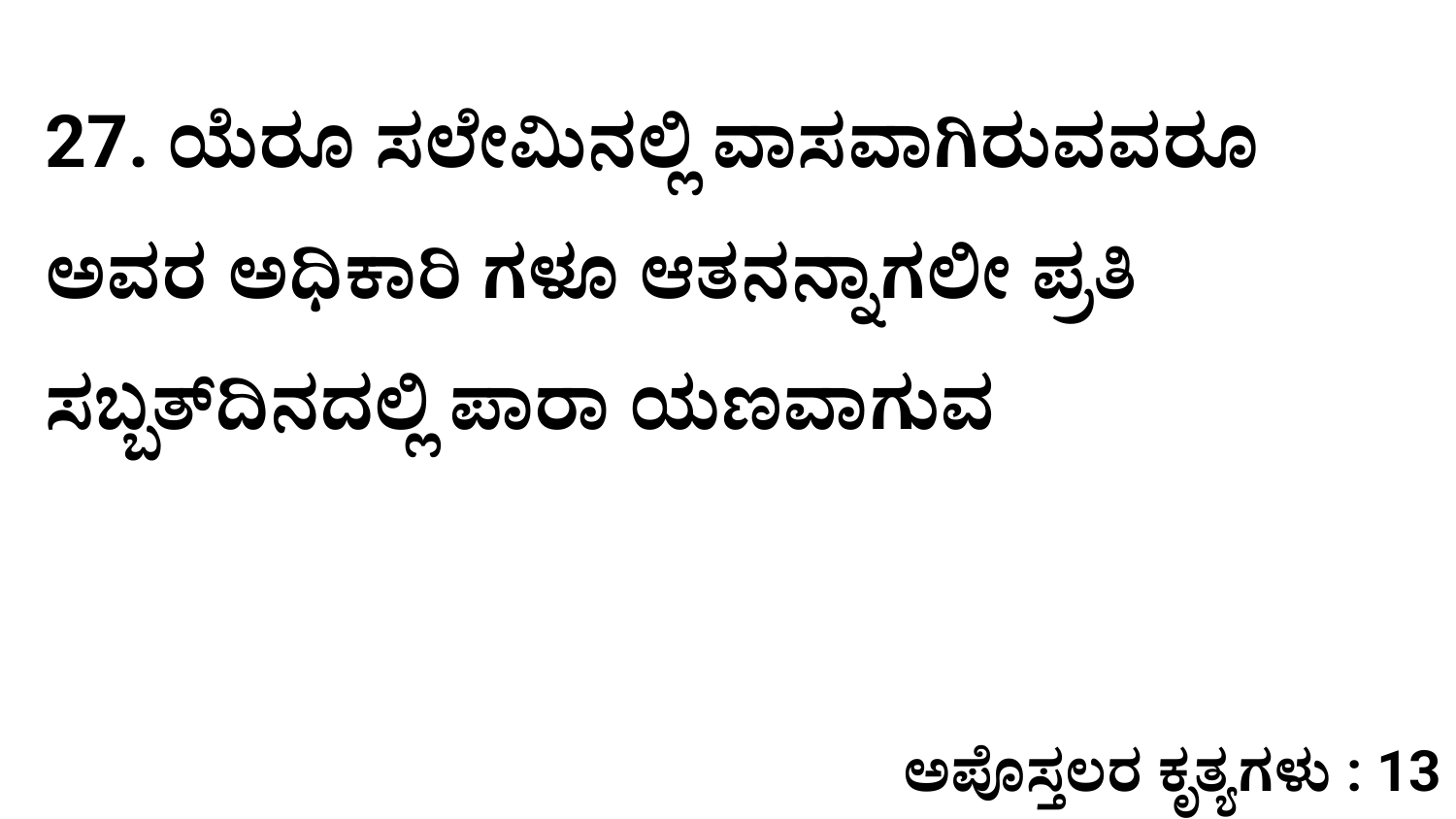

27. ಯೆರೂ ಸಲೇಮಿನಲ್ಲಿ ವಾಸವಾಗಿರುವವರೂ ಅವರ ಅಧಿಕಾರಿ ಗಳೂ ಆತನನ್ನಾಗಲೀ ಪ್ರತಿ ಸಬ್ಬತ್‌ದಿನದಲ್ಲಿ ಪಾರಾ ಯಣವಾಗುವ
ಅಪೊಸ್ತಲರ ಕೃತ್ಯಗಳು : 13